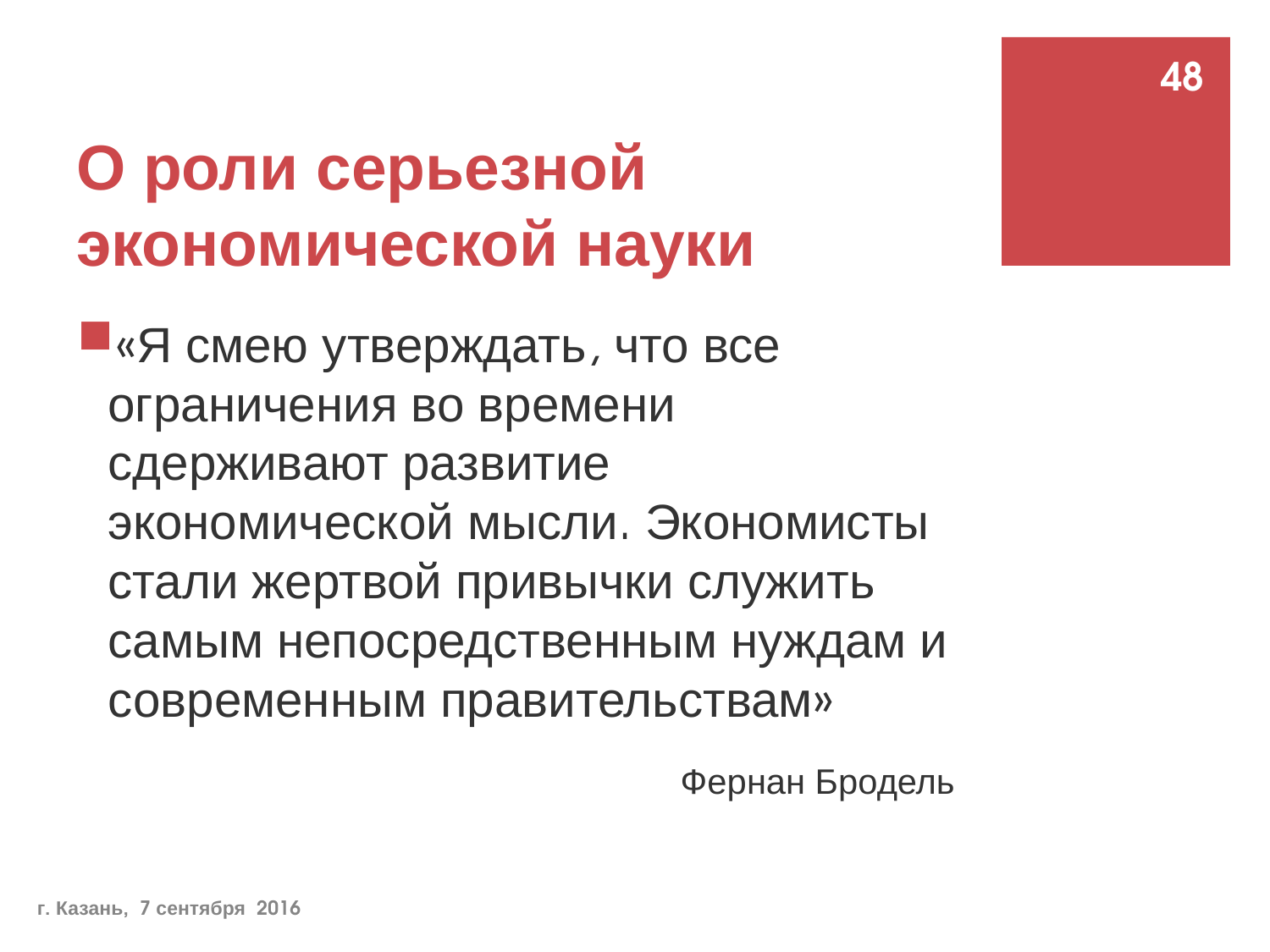

48
# О роли серьезной экономической науки
«Я смею утверждать, что все ограничения во времени сдерживают развитие экономической мысли. Экономисты стали жертвой привычки служить самым непосредственным нуждам и современным правительствам»
Фернан Бродель
г. Казань,  7 сентября  2016